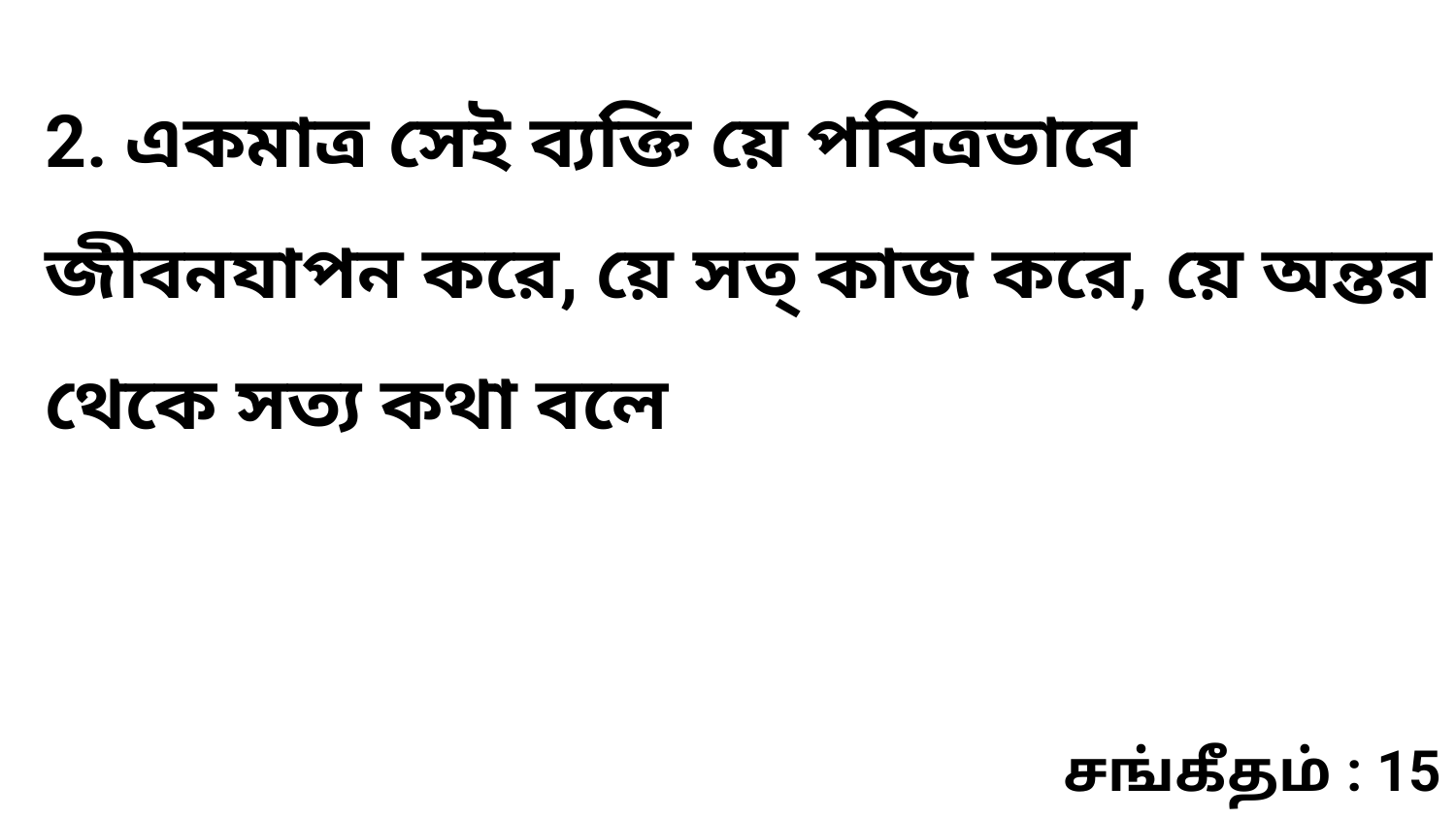

2. একমাত্র সেই ব্যক্তি য়ে পবিত্রভাবে জীবনযাপন করে, য়ে সত্‌ কাজ করে, য়ে অন্তর থেকে সত্য কথা বলে
சங்கீதம் : 15